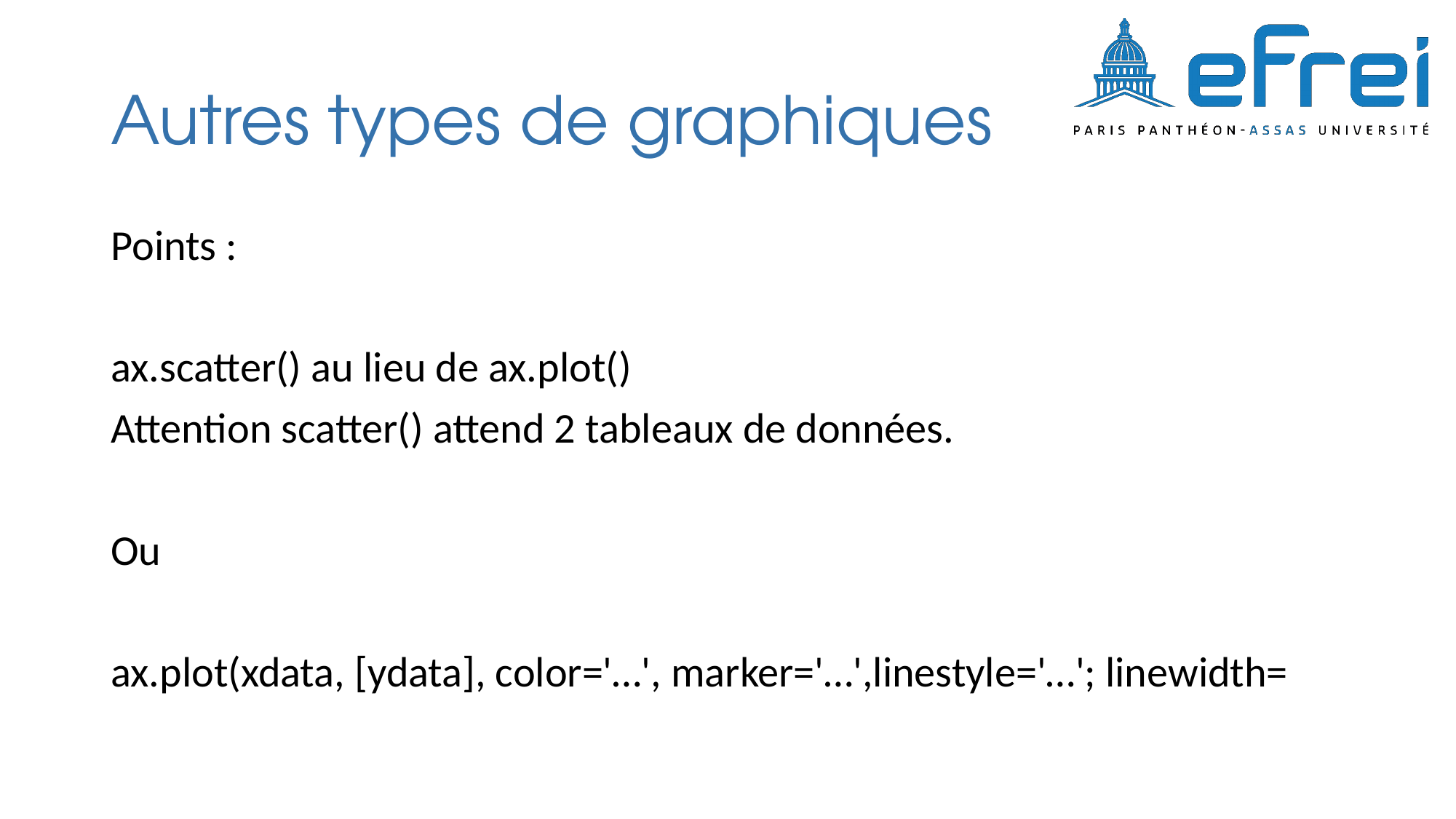

# Autres types de graphiques
Points :

ax.scatter() au lieu de ax.plot()
Attention scatter() attend 2 tableaux de données.

Ou

ax.plot(xdata, [ydata], color='…', marker='…',linestyle='…'; linewidth=